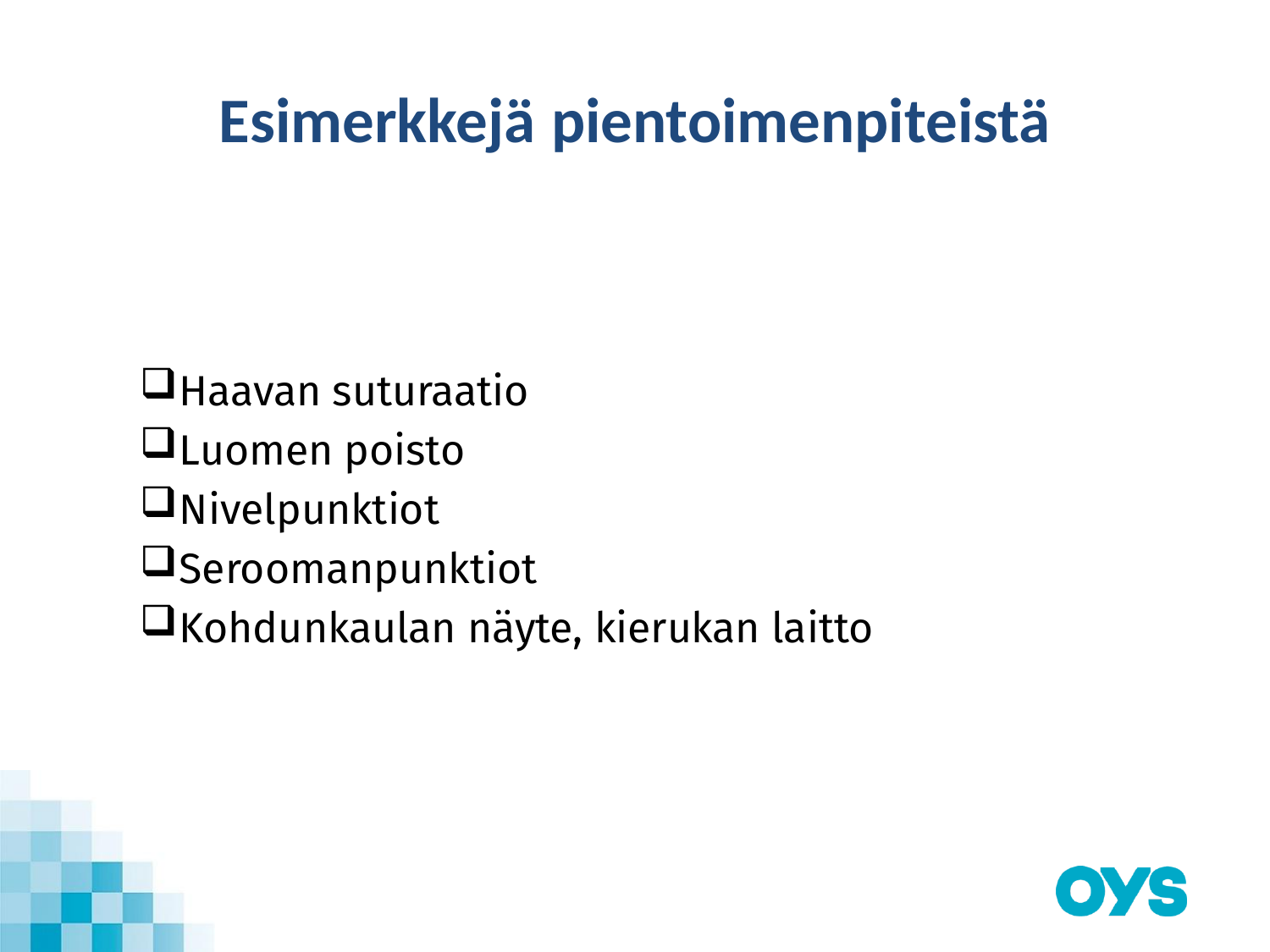

# Esimerkkejä pientoimenpiteistä

Haavan suturaatio
Luomen poisto
Nivelpunktiot
Seroomanpunktiot
Kohdunkaulan näyte, kierukan laitto